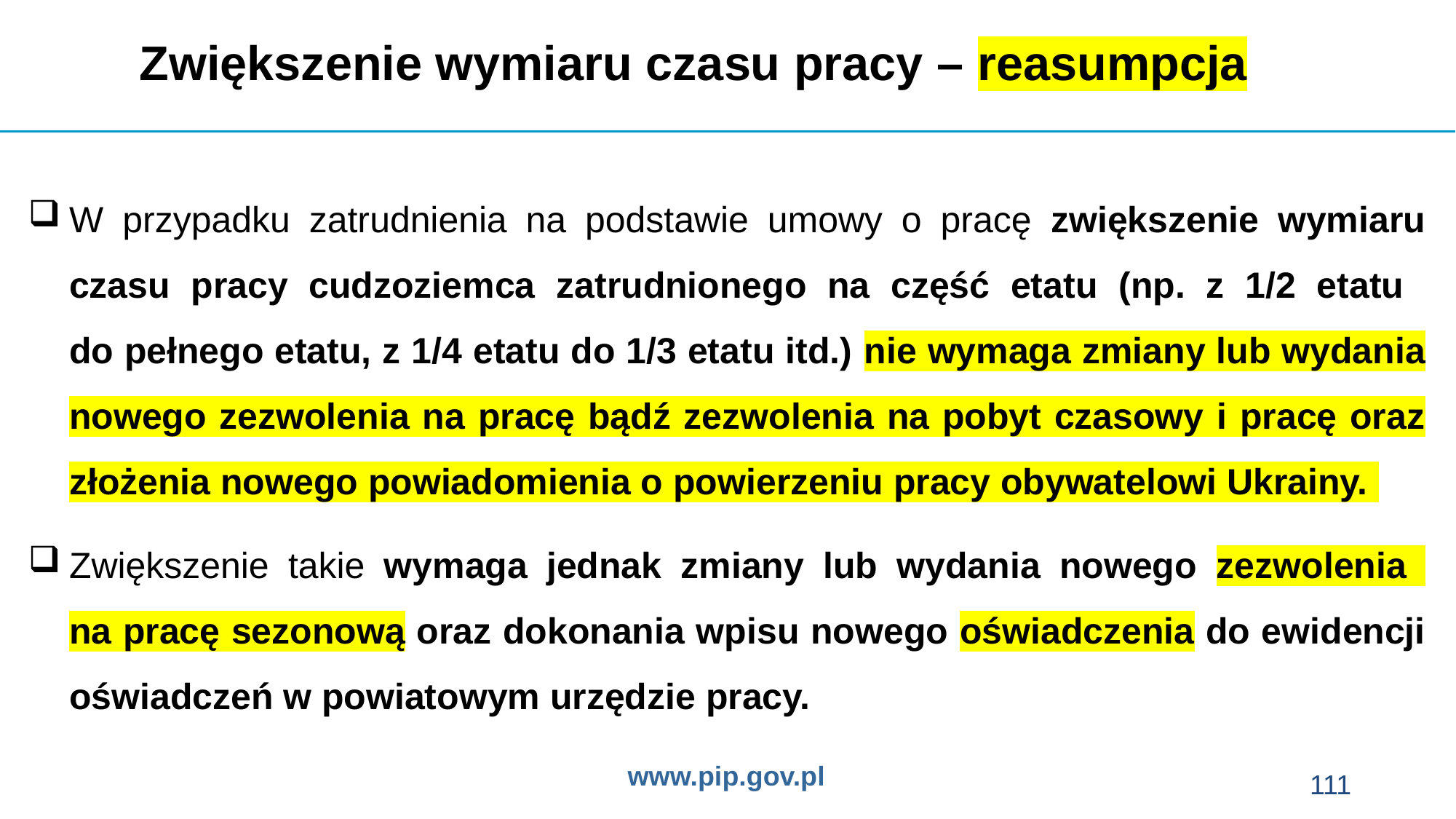

Zwiększenie wymiaru czasu pracy – reasumpcja
W przypadku zatrudnienia na podstawie umowy o pracę zwiększenie wymiaru czasu pracy cudzoziemca zatrudnionego na część etatu (np. z 1/2 etatu
do pełnego etatu, z 1/4 etatu do 1/3 etatu itd.) nie wymaga zmiany lub wydania nowego zezwolenia na pracę bądź zezwolenia na pobyt czasowy i pracę oraz złożenia nowego powiadomienia o powierzeniu pracy obywatelowi Ukrainy.
Zwiększenie takie wymaga jednak zmiany lub wydania nowego zezwolenia
na pracę sezonową oraz dokonania wpisu nowego oświadczenia do ewidencji oświadczeń w powiatowym urzędzie pracy.

111